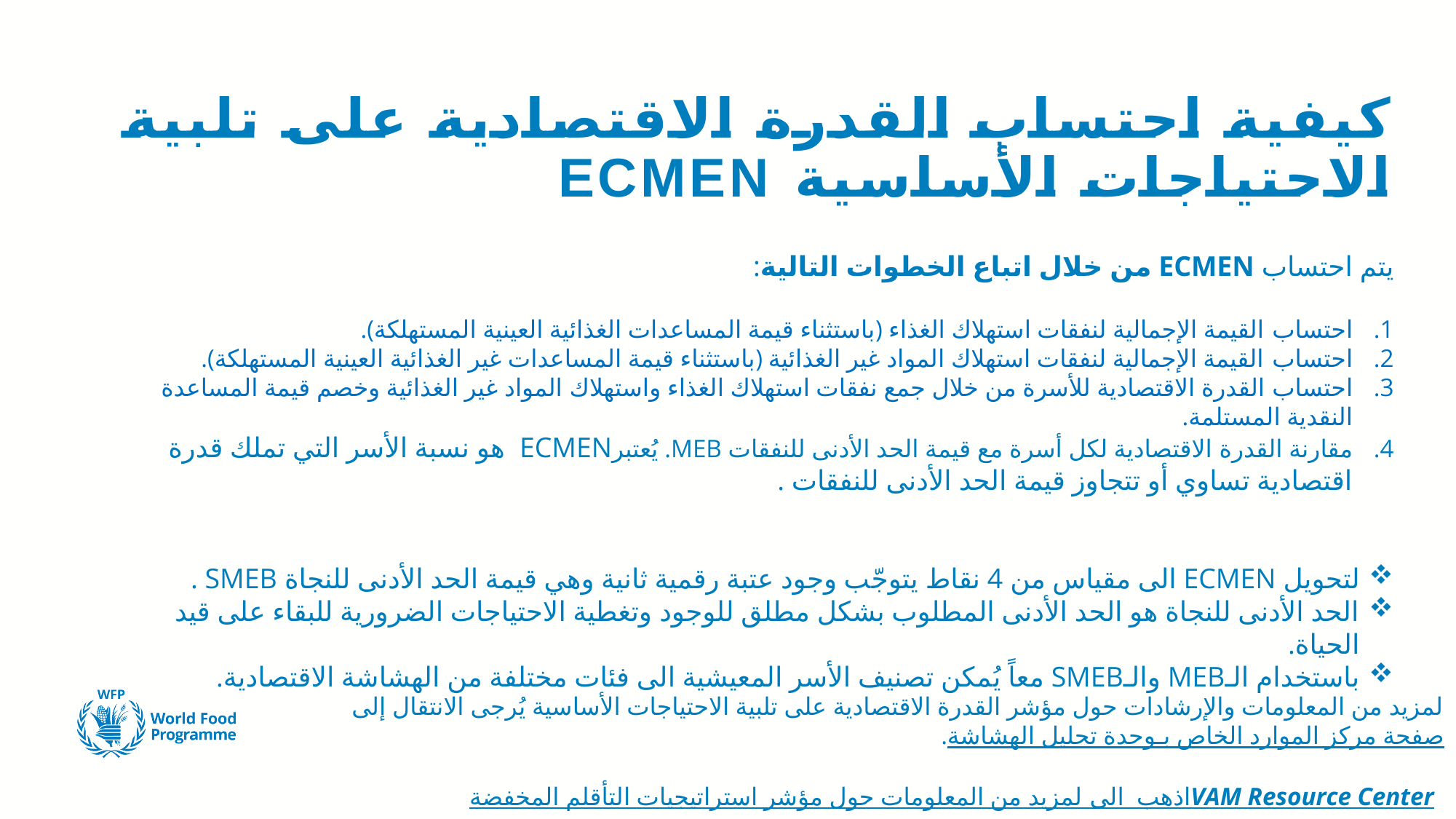

# كيفية احتساب القدرة الاقتصادية على تلبية الاحتياجات الأساسية ECMEN
يتم احتساب ECMEN من خلال اتباع الخطوات التالية:

احتساب القيمة الإجمالية لنفقات استهلاك الغذاء (باستثناء قيمة المساعدات الغذائية العينية المستهلكة).
احتساب القيمة الإجمالية لنفقات استهلاك المواد غير الغذائية (باستثناء قيمة المساعدات غير الغذائية العينية المستهلكة).
احتساب القدرة الاقتصادية للأسرة من خلال جمع نفقات استهلاك الغذاء واستهلاك المواد غير الغذائية وخصم قيمة المساعدة النقدية المستلمة.
مقارنة القدرة الاقتصادية لكل أسرة مع قيمة الحد الأدنى للنفقات MEB. يُعتبرECMEN  هو نسبة الأسر التي تملك قدرة اقتصادية تساوي أو تتجاوز قيمة الحد الأدنى للنفقات .

لتحويل ECMEN الى مقياس من 4 نقاط يتوجّب وجود عتبة رقمية ثانية وهي قيمة الحد الأدنى للنجاة SMEB .
الحد الأدنى للنجاة هو الحد الأدنى المطلوب بشكل مطلق للوجود وتغطية الاحتياجات الضرورية للبقاء على قيد الحياة.
باستخدام الـMEB والـSMEB معاً يُمكن تصنيف الأسر المعيشية الى فئات مختلفة من الهشاشة الاقتصادية.

لمزيد من المعلومات والإرشادات حول مؤشر القدرة الاقتصادية على تلبية الاحتياجات الأساسية يُرجى الانتقال إلى صفحة مركز الموارد الخاص بـوحدة تحليل الهشاشة.
لمزيد من المعلومات حول مؤشر استراتيجيات التأقلم المخفضة اذهب الى VAM Resource Center